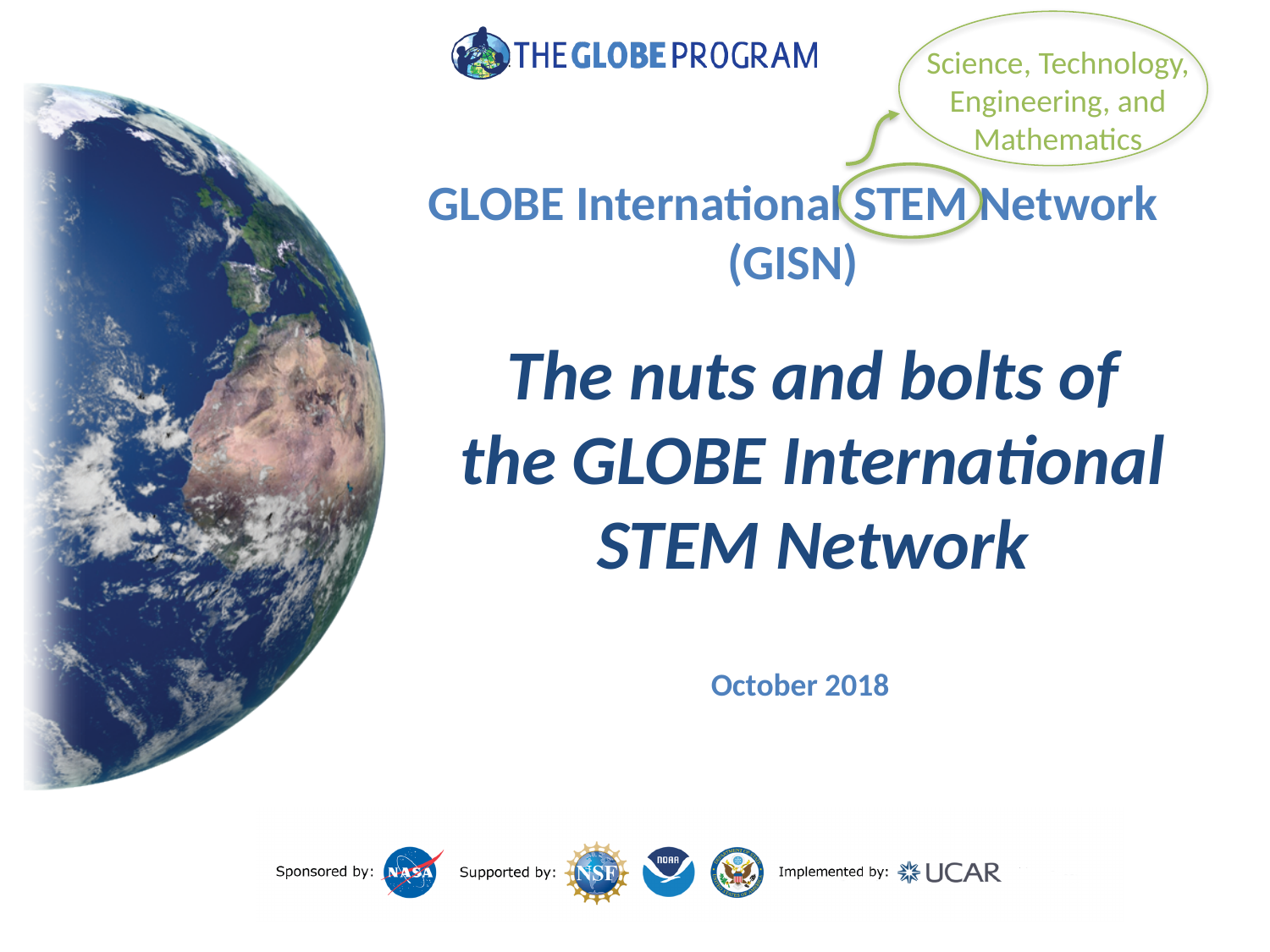

Science, Technology, Engineering, and Mathematics

# GLOBE International STEM Network (GISN)
The nuts and bolts of the GLOBE International STEM Network
October 2018